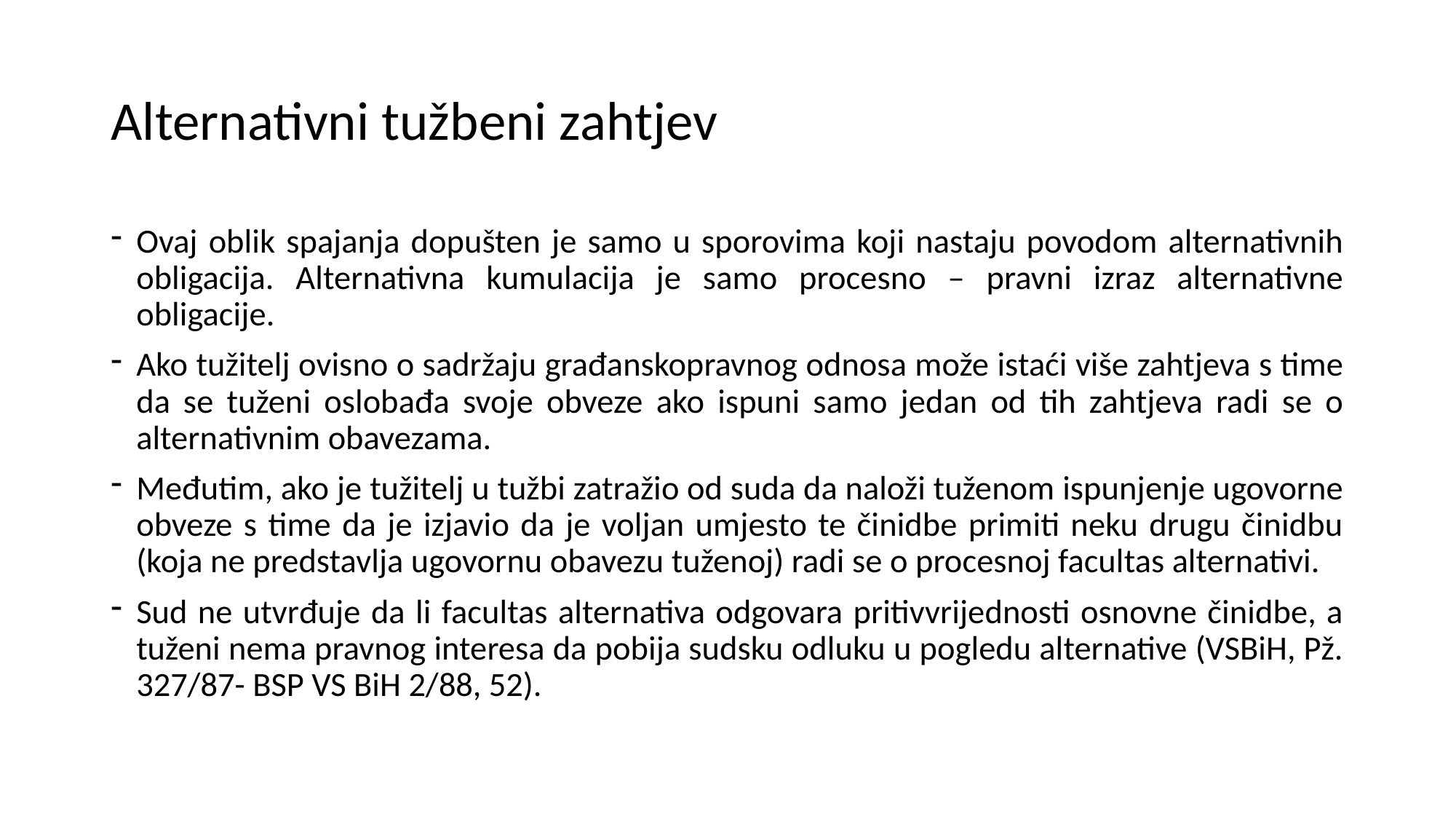

# Alternativni tužbeni zahtjev
Ovaj oblik spajanja dopušten je samo u sporovima koji nastaju povodom alternativnih obligacija. Alternativna kumulacija je samo procesno – pravni izraz alternativne obligacije.
Ako tužitelj ovisno o sadržaju građanskopravnog odnosa može istaći više zahtjeva s time da se tuženi oslobađa svoje obveze ako ispuni samo jedan od tih zahtjeva radi se o alternativnim obavezama.
Međutim, ako je tužitelj u tužbi zatražio od suda da naloži tuženom ispunjenje ugovorne obveze s time da je izjavio da je voljan umjesto te činidbe primiti neku drugu činidbu (koja ne predstavlja ugovornu obavezu tuženoj) radi se o procesnoj facultas alternativi.
Sud ne utvrđuje da li facultas alternativa odgovara pritivvrijednosti osnovne činidbe, a tuženi nema pravnog interesa da pobija sudsku odluku u pogledu alternative (VSBiH, Pž. 327/87- BSP VS BiH 2/88, 52).